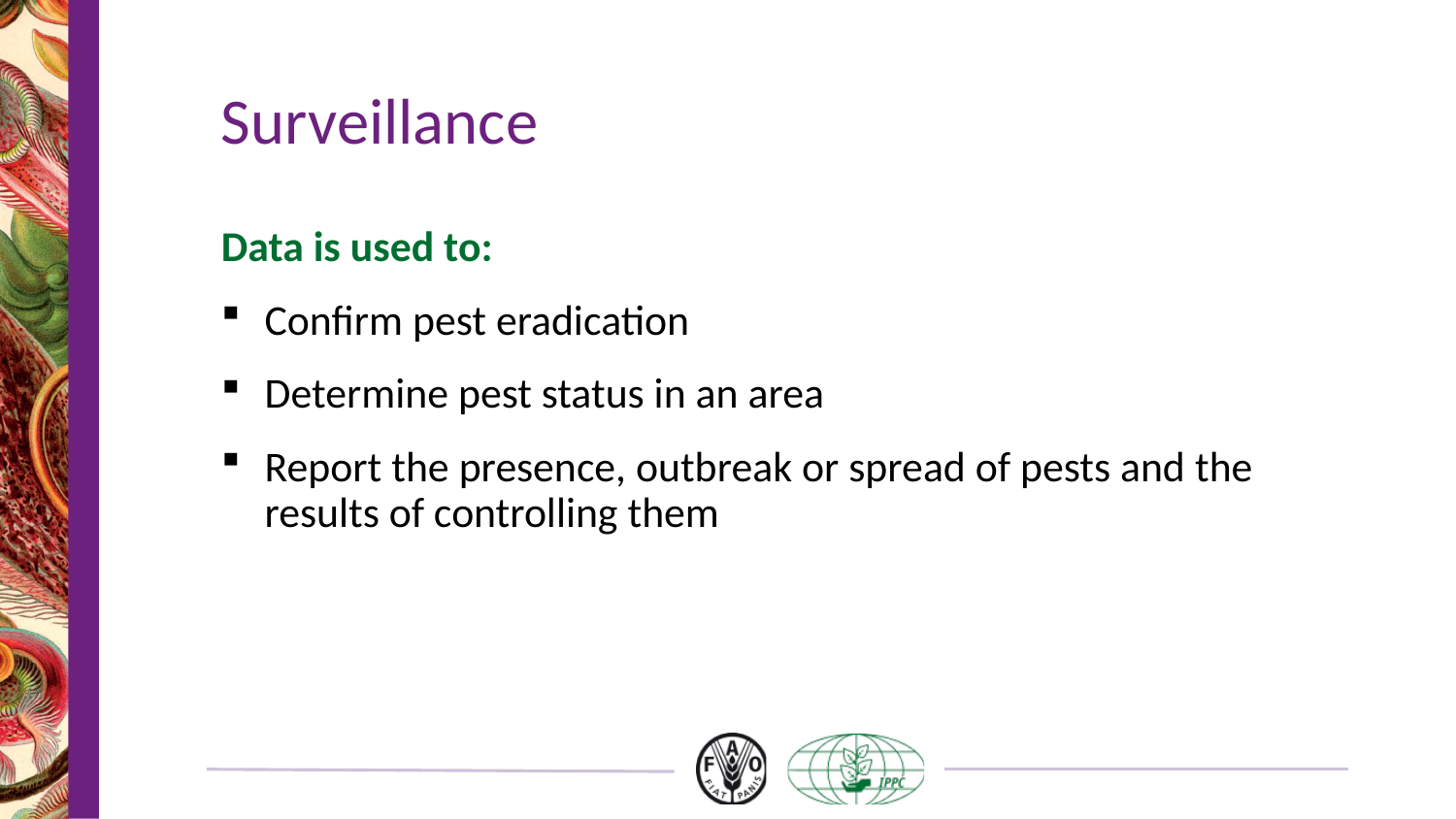

# Surveillance
Data is used to:
Confirm pest eradication
Determine pest status in an area
Report the presence, outbreak or spread of pests and the results of controlling them